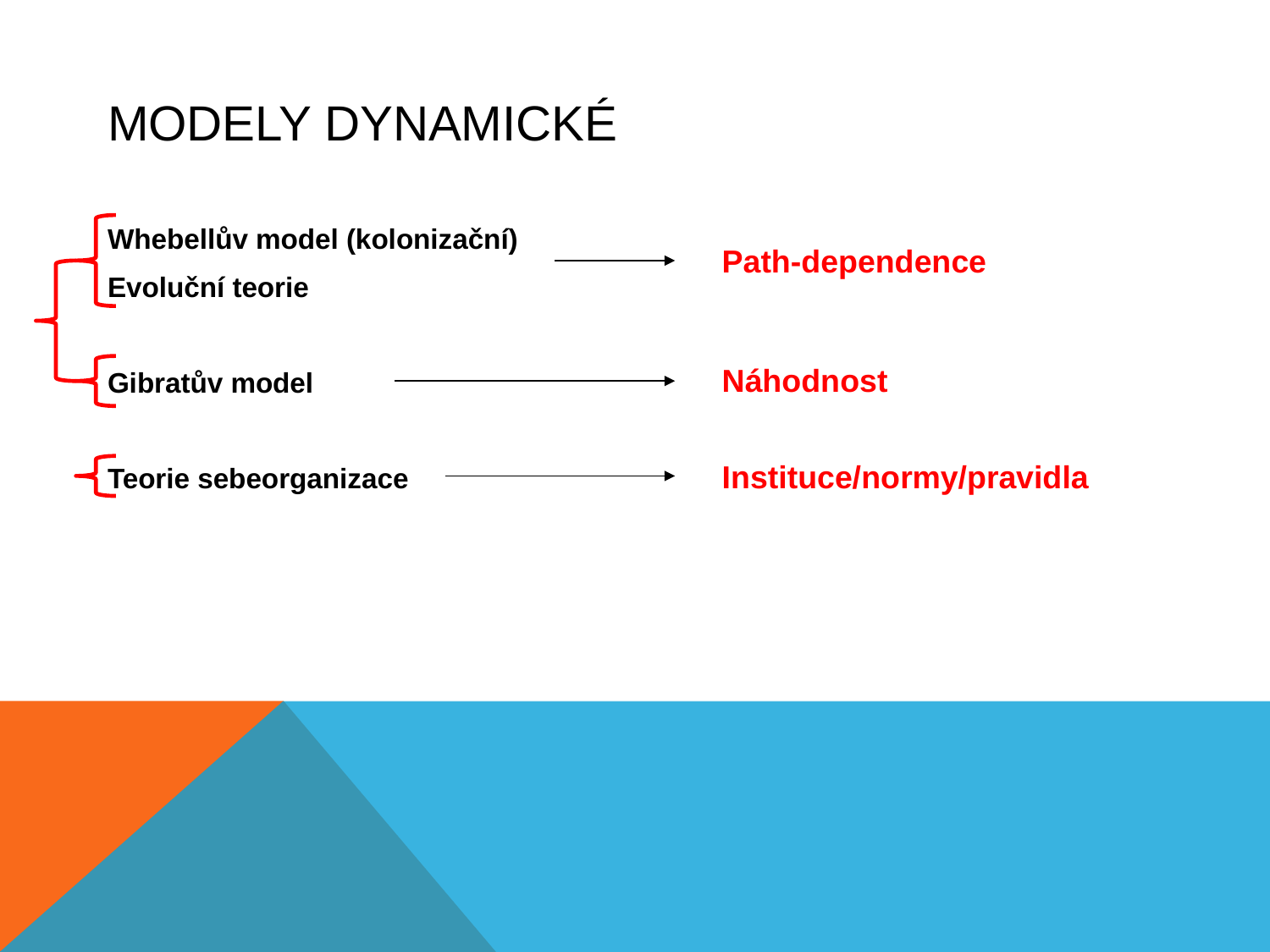

# Modely Dynamické

Whebellův model (kolonizační)
Evoluční teorie

Gibratův model

Teorie sebeorganizace

Path-dependence

Náhodnost

Instituce/normy/pravidla